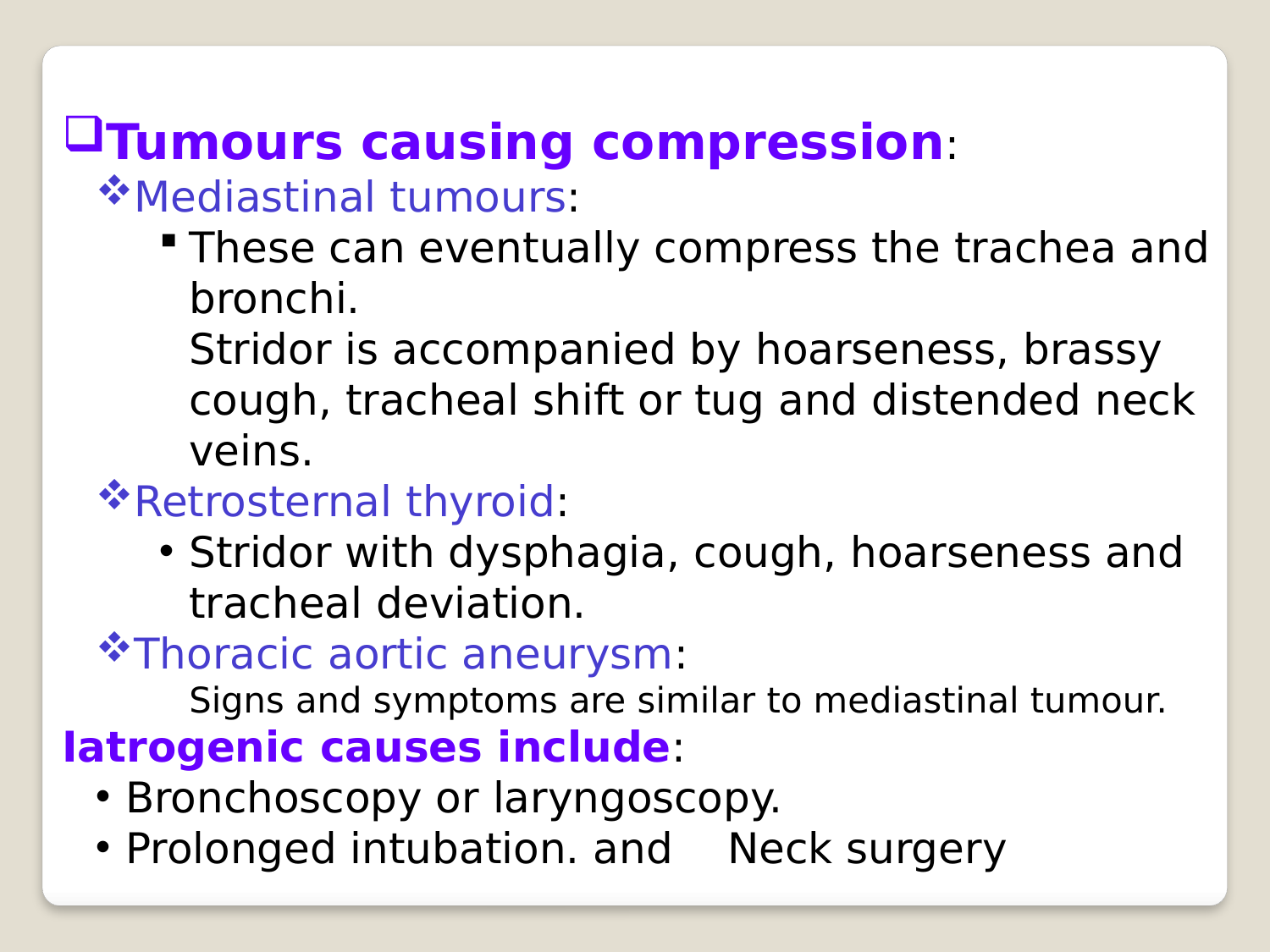

Tumours causing compression:
Mediastinal tumours:
These can eventually compress the trachea and bronchi.
Stridor is accompanied by hoarseness, brassy cough, tracheal shift or tug and distended neck veins.
Retrosternal thyroid:
Stridor with dysphagia, cough, hoarseness and tracheal deviation.
Thoracic aortic aneurysm:
Signs and symptoms are similar to mediastinal tumour.
Iatrogenic causes include:
Bronchoscopy or laryngoscopy.
Prolonged intubation. and    Neck surgery